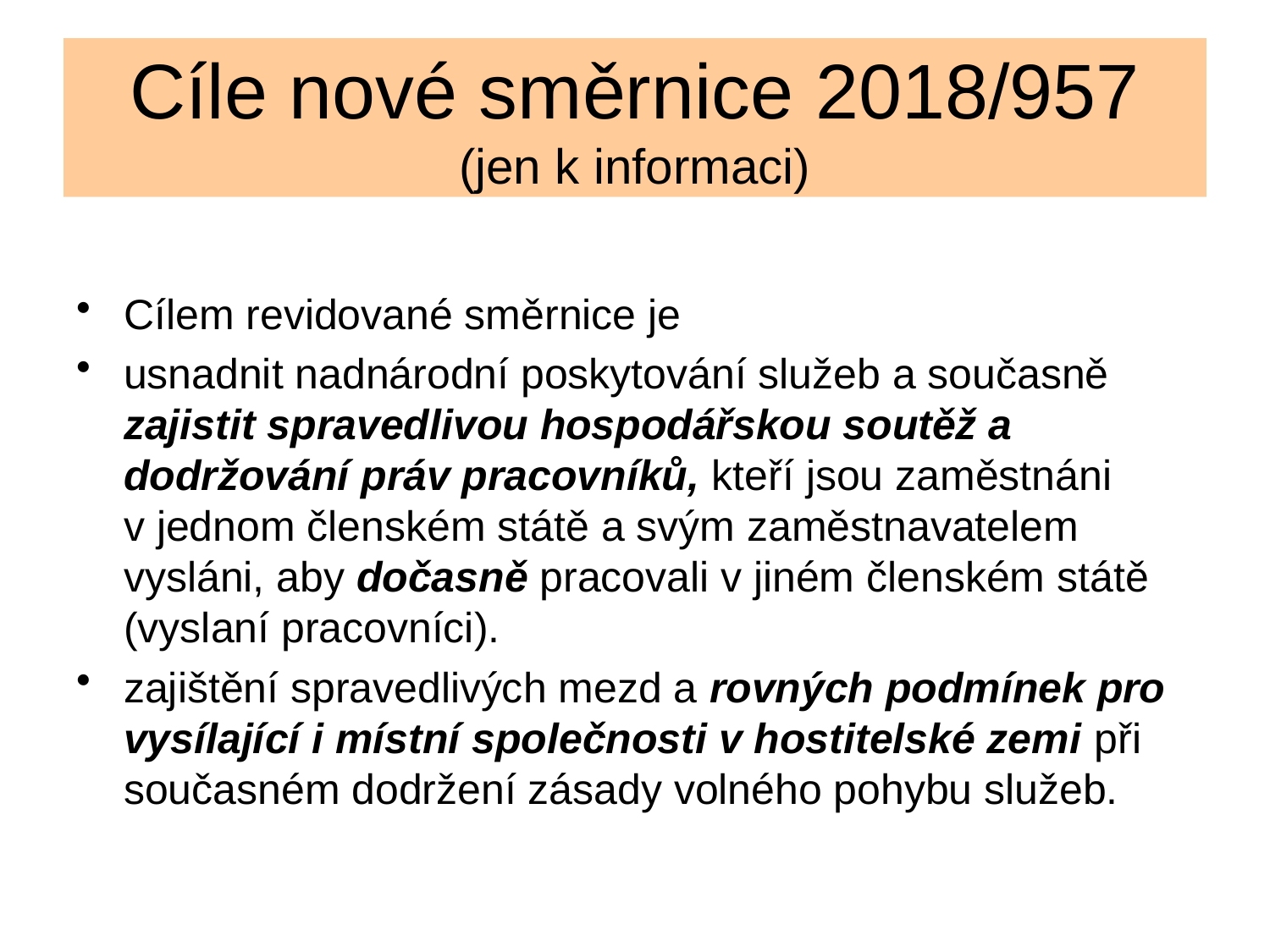

# Cíle nové směrnice 2018/957 (jen k informaci)

Cílem revidované směrnice je
usnadnit nadnárodní poskytování služeb a současně zajistit spravedlivou hospodářskou soutěž a dodržování práv pracovníků, kteří jsou zaměstnáni v jednom členském státě a svým zaměstnavatelem vysláni, aby dočasně pracovali v jiném členském státě (vyslaní pracovníci).
zajištění spravedlivých mezd a rovných podmínek pro vysílající i místní společnosti v hostitelské zemi při současném dodržení zásady volného pohybu služeb.